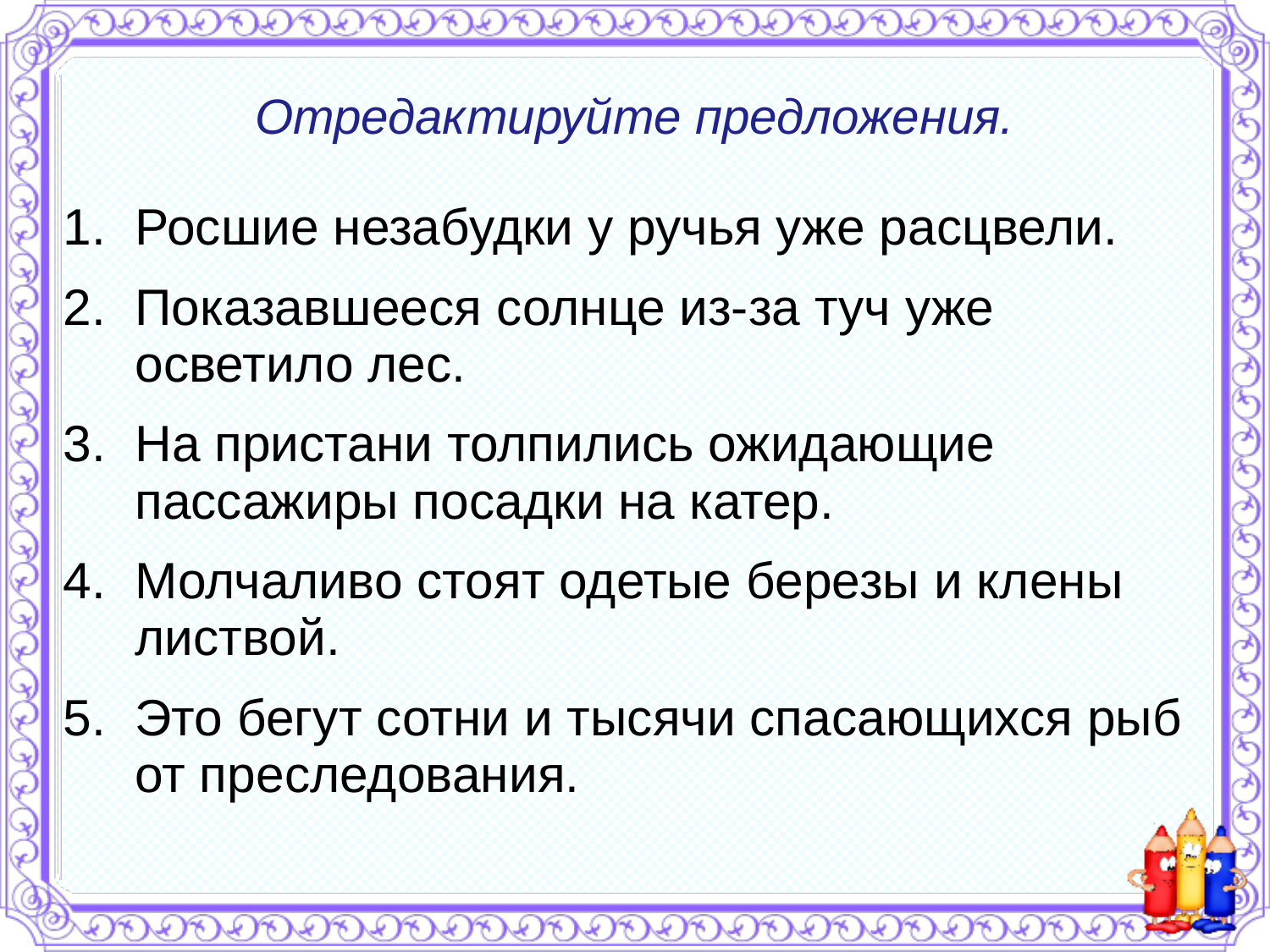

# Отредактируйте предложения.
Росшие незабудки у ручья уже расцвели.
Показавшееся солнце из-за туч уже осветило лес.
На пристани толпились ожидающие пассажиры посадки на катер.
Молчаливо стоят одетые березы и клены листвой.
Это бегут сотни и тысячи спасающихся рыб от преследования.